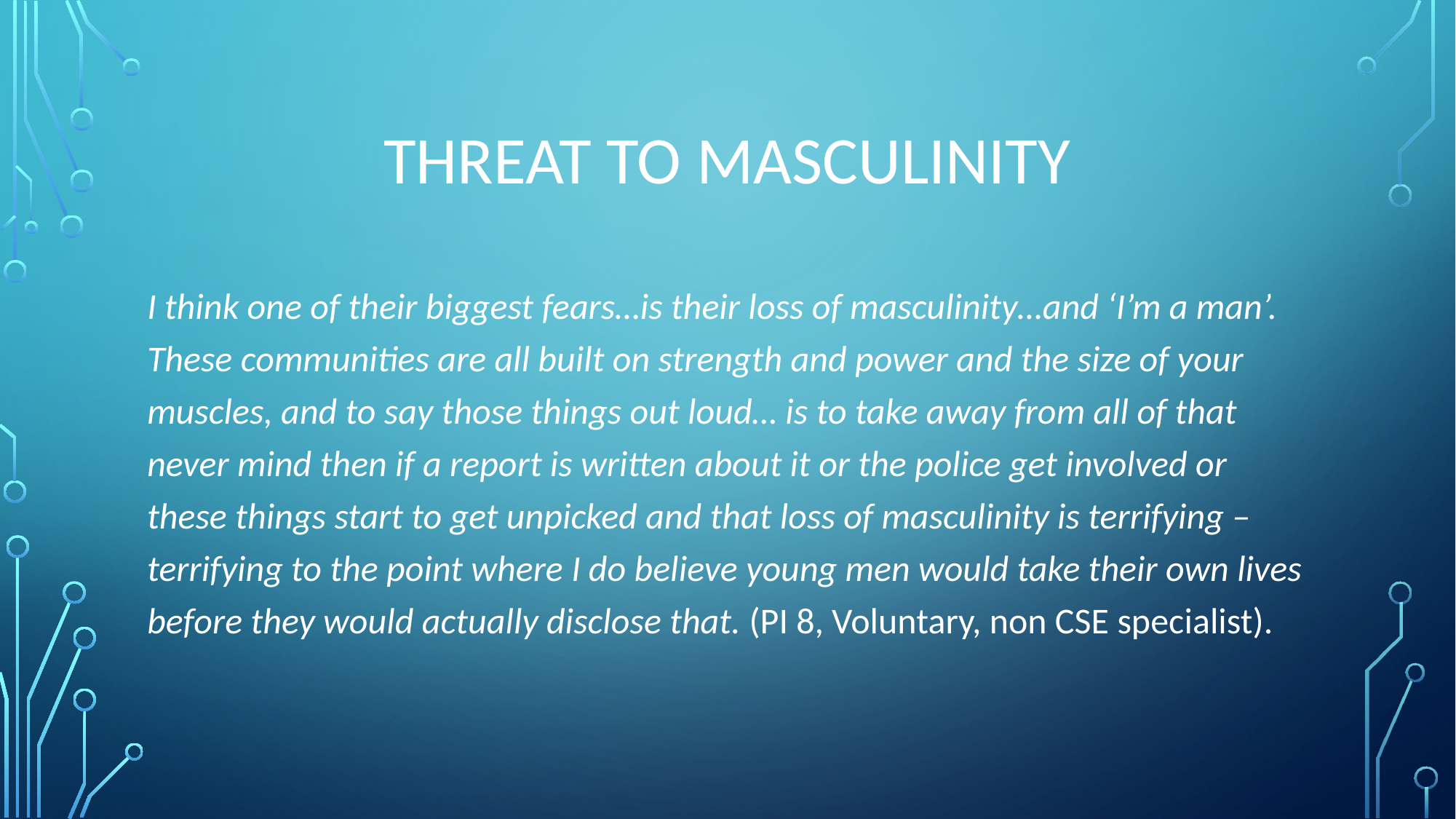

# Threat to masculinity
I think one of their biggest fears…is their loss of masculinity…and ‘I’m a man’. These communities are all built on strength and power and the size of your muscles, and to say those things out loud… is to take away from all of that never mind then if a report is written about it or the police get involved or these things start to get unpicked and that loss of masculinity is terrifying – terrifying to the point where I do believe young men would take their own lives before they would actually disclose that. (PI 8, Voluntary, non CSE specialist).